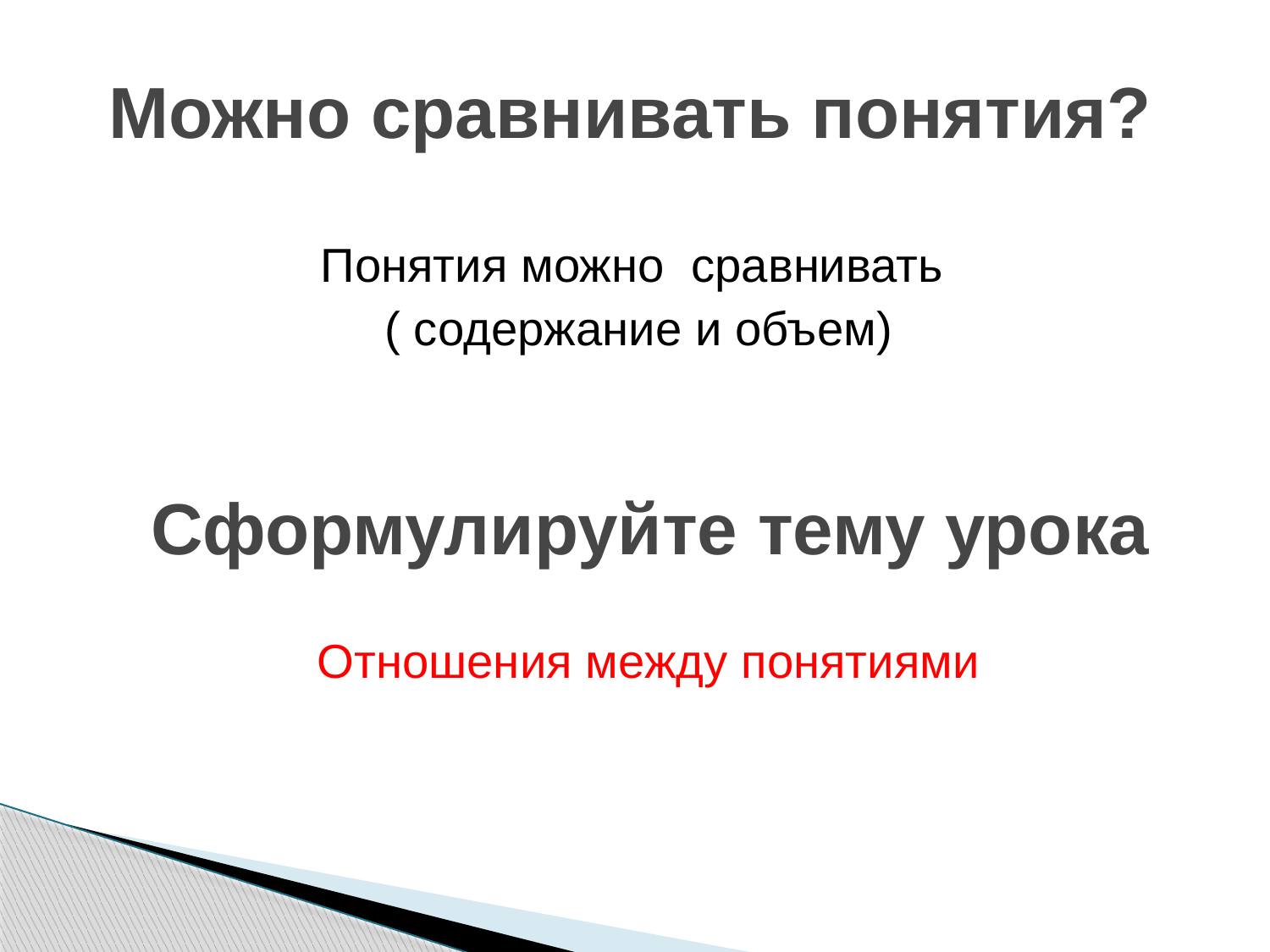

Можно сравнивать понятия?
Понятия можно  сравнивать
( содержание и объем)
Сформулируйте тему урока
Отношения между понятиями